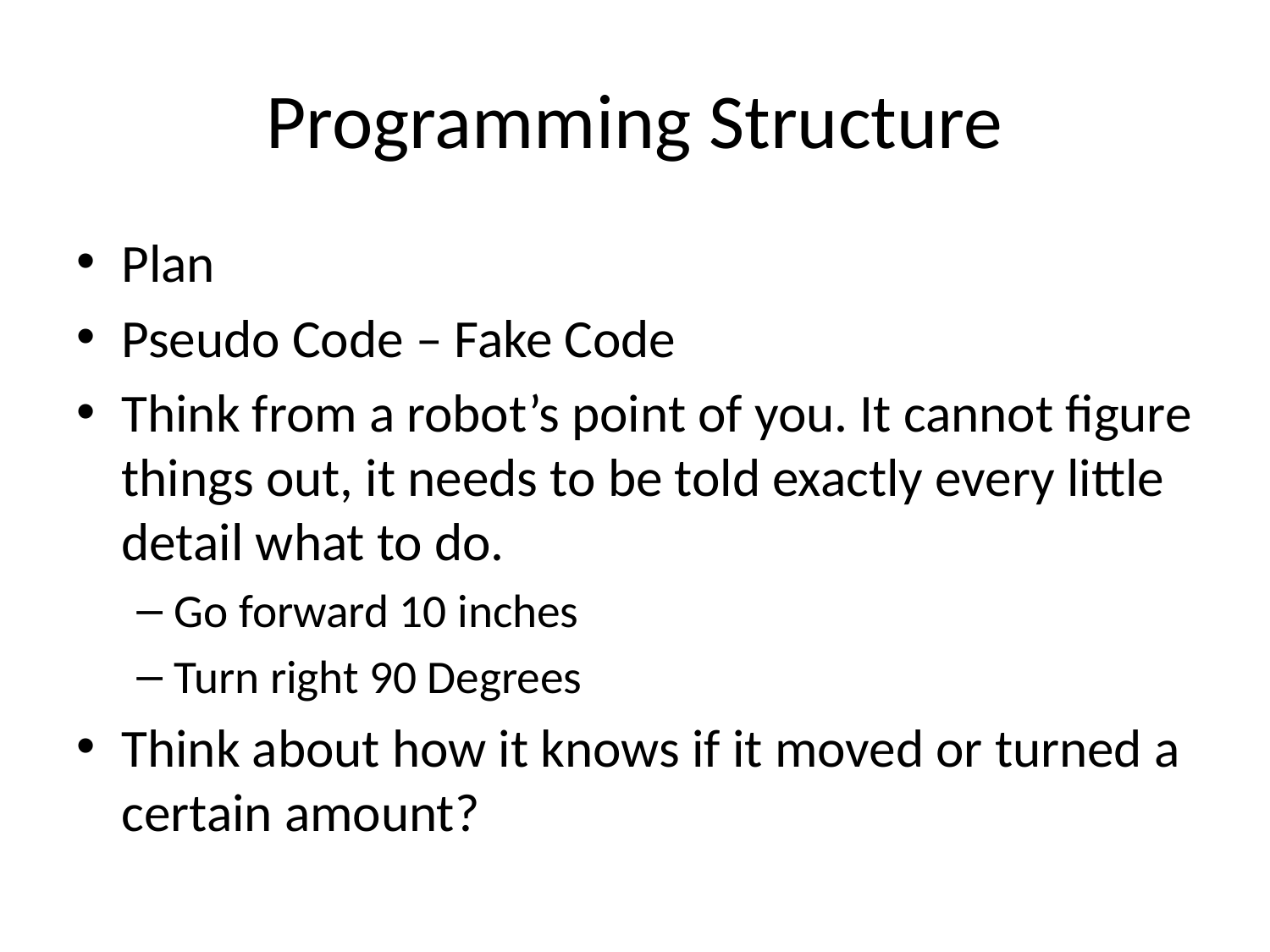

# Programming Structure
Plan
Pseudo Code – Fake Code
Think from a robot’s point of you. It cannot figure things out, it needs to be told exactly every little detail what to do.
Go forward 10 inches
Turn right 90 Degrees
Think about how it knows if it moved or turned a certain amount?